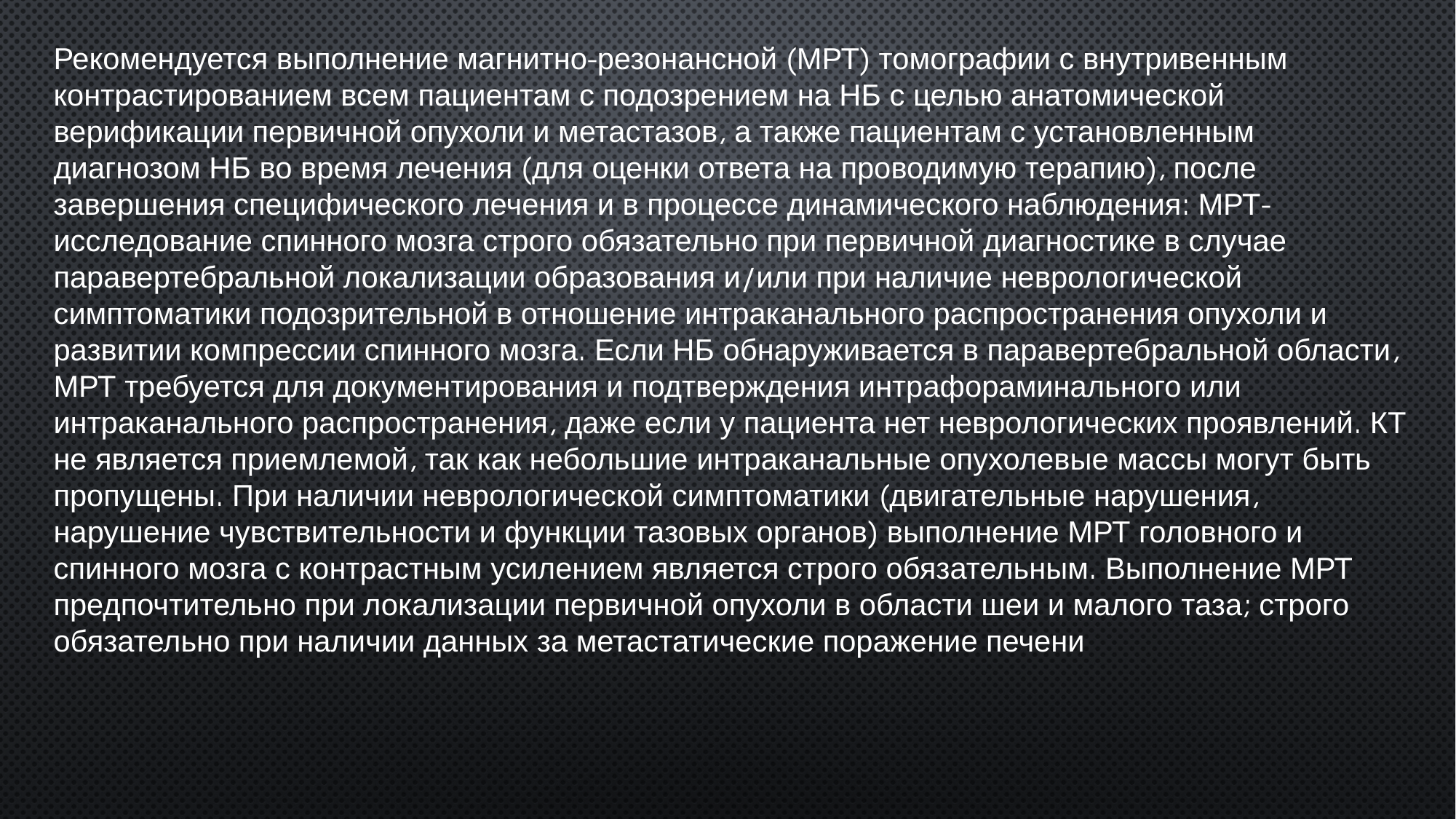

Рекомендуется выполнение магнитно-резонансной (МРТ) томографии с внутривенным контрастированием всем пациентам с подозрением на НБ с целью анатомической верификации первичной опухоли и метастазов, а также пациентам с установленным диагнозом НБ во время лечения (для оценки ответа на проводимую терапию), после завершения специфического лечения и в процессе динамического наблюдения: МРТ-исследование спинного мозга строго обязательно при первичной диагностике в случае паравертебральной локализации образования и/или при наличие неврологической симптоматики подозрительной в отношение интраканального распространения опухоли и развитии компрессии спинного мозга. Если НБ обнаруживается в паравертебральной области, МРТ требуется для документирования и подтверждения интрафораминального или интраканального распространения, даже если у пациента нет неврологических проявлений. КТ не является приемлемой, так как небольшие интраканальные опухолевые массы могут быть пропущены. При наличии неврологической симптоматики (двигательные нарушения, нарушение чувствительности и функции тазовых органов) выполнение МРТ головного и спинного мозга с контрастным усилением является строго обязательным. Выполнение МРТ предпочтительно при локализации первичной опухоли в области шеи и малого таза; строго обязательно при наличии данных за метастатические поражение печени